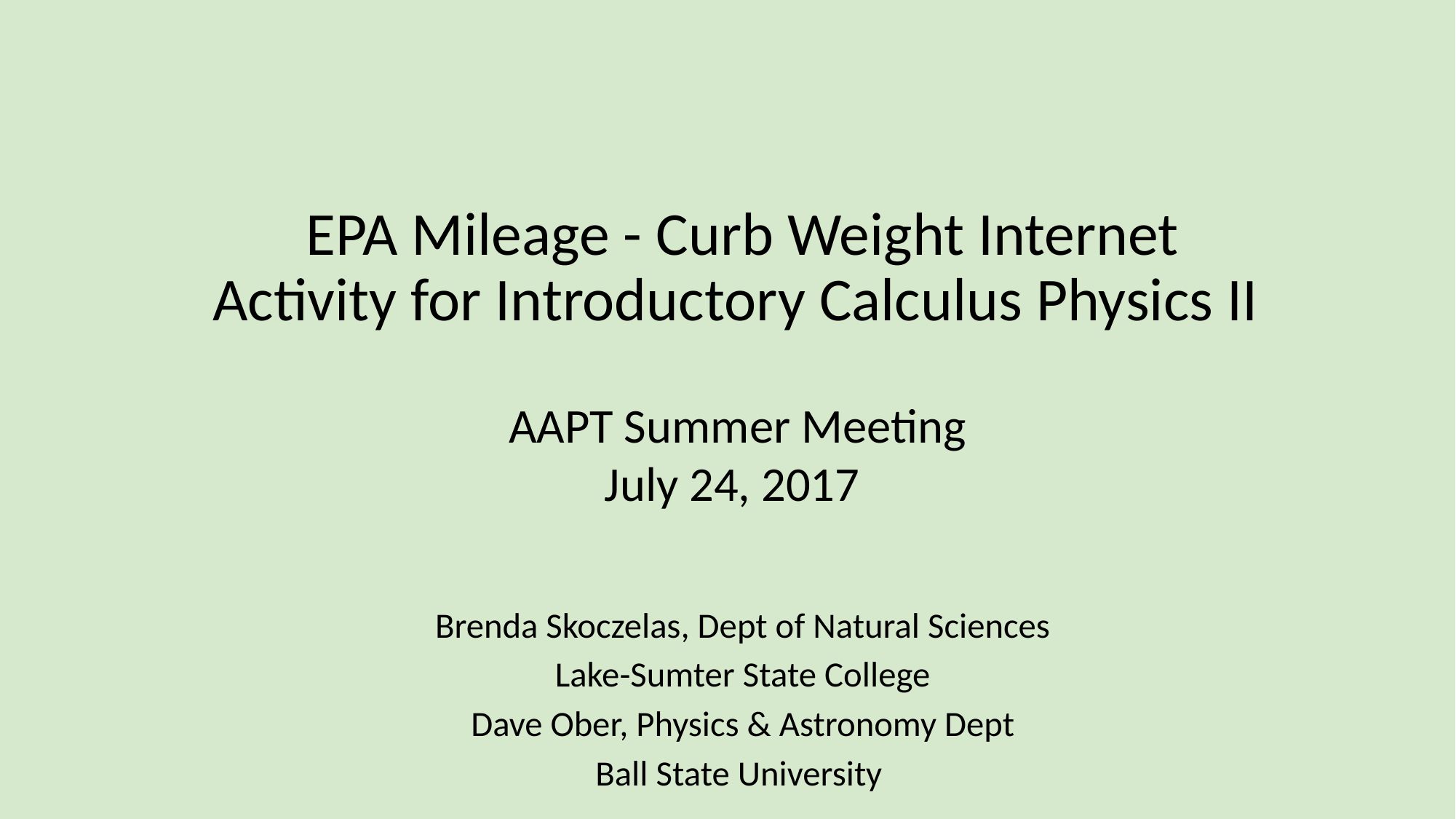

# EPA Mileage - Curb Weight Internet Activity for Introductory Calculus Physics II
AAPT Summer Meeting
July 24, 2017

Brenda Skoczelas, Dept of Natural Sciences
Lake-Sumter State College
Dave Ober, Physics & Astronomy Dept
Ball State University